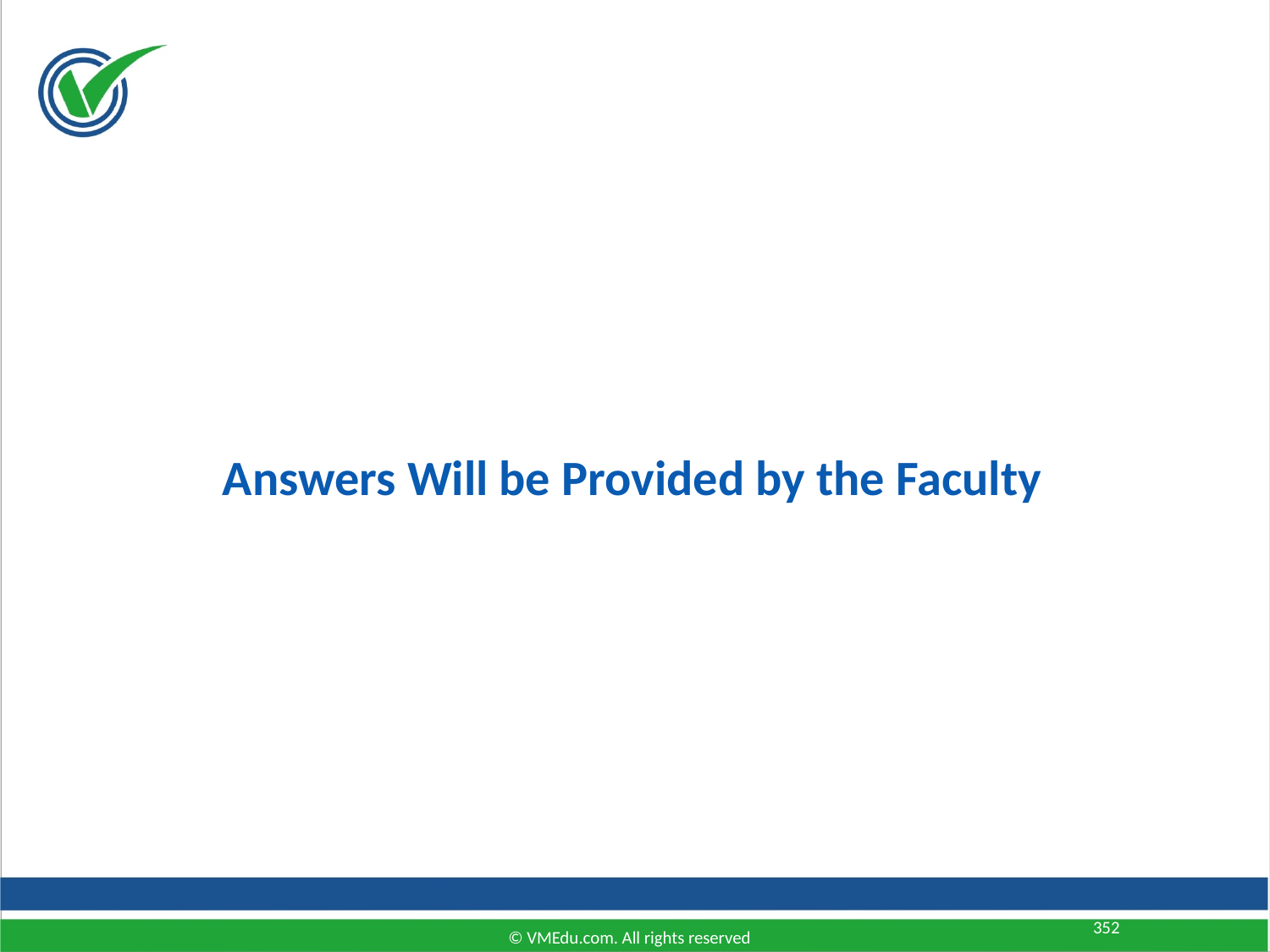

Answers Will be Provided by the Faculty
352
© VMEdu.com. All rights reserved